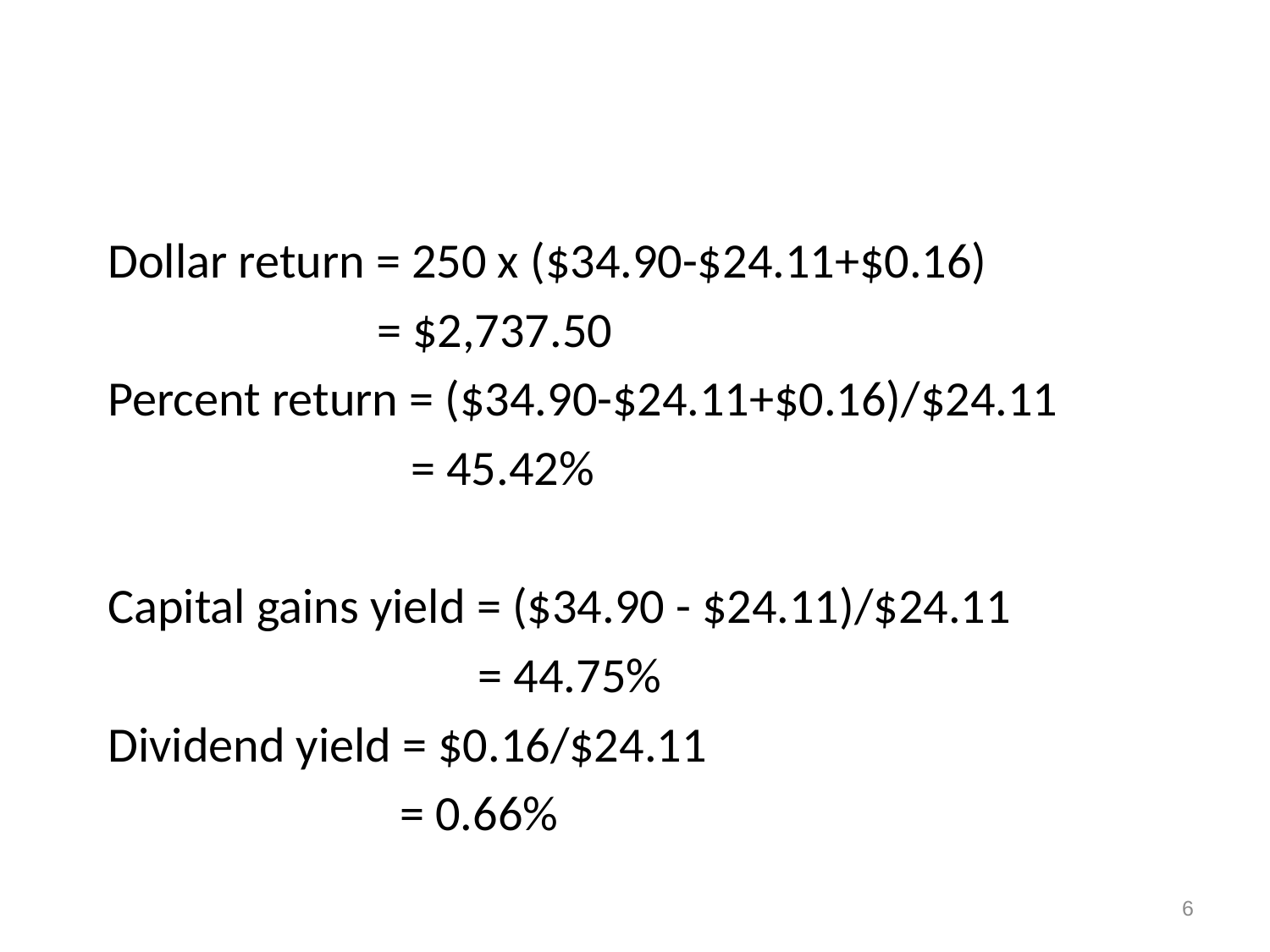

Dollar return = 250 x ($34.90-$24.11+$0.16)
                        = $2,737.50
Percent return = ($34.90-$24.11+$0.16)/$24.11
                           = 45.42%

Capital gains yield = ($34.90 - $24.11)/$24.11
                                 = 44.75%
Dividend yield = $0.16/$24.11
                          = 0.66%
6